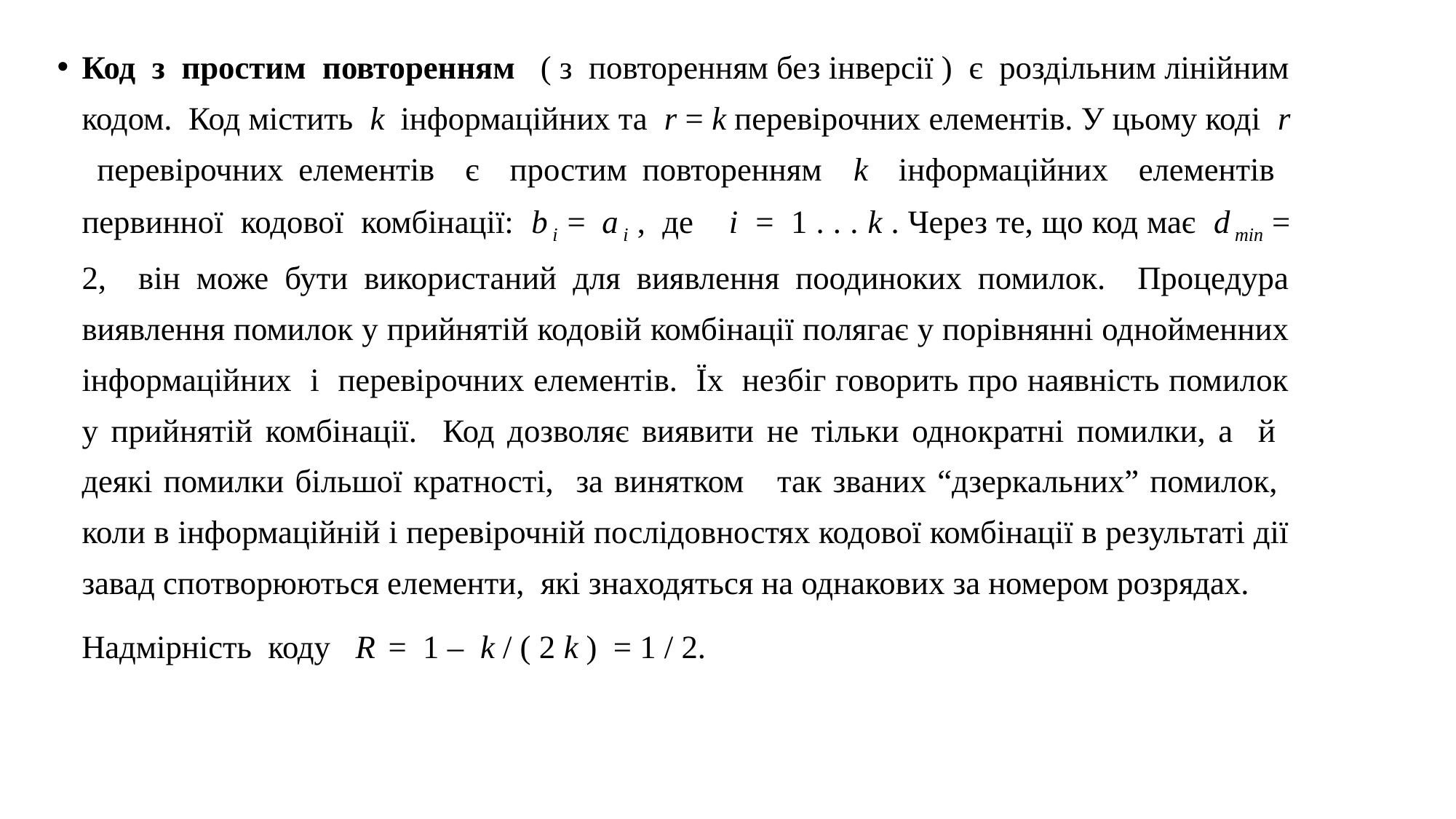

Код  з  простим  повторенням   ( з  повторенням без інверсії )  є  роздільним лінійним кодом.  Код містить  k  інформаційних та  r = k перевірочних елементів. У цьому коді  r  перевірочних елементів  є  простим повторенням  k  інформаційних  елементів  первинної  кодової  комбінації:  b i  =  a i ,  де    i  =  1 . . . k . Через те, що код має  d min = 2,  він може бути використаний для виявлення поодиноких помилок.  Процедура виявлення помилок у прийнятій кодовій комбінації полягає у порівнянні однойменних інформаційних  і  перевірочних елементів.  Їх  незбіг говорить про наявність помилок у прийнятій комбінації.  Код дозволяє виявити не тільки однократні помилки, а  й  деякі помилки більшої кратності,  за винятком   так званих “дзеркальних” помилок,  коли в інформаційній і перевірочній послідовностях кодової комбінації в результаті дії завад спотворюються елементи,  які знаходяться на однакових за номером розрядах.
   Надмірність  коду   R  =  1 –  k / ( 2 k )  = 1 / 2.